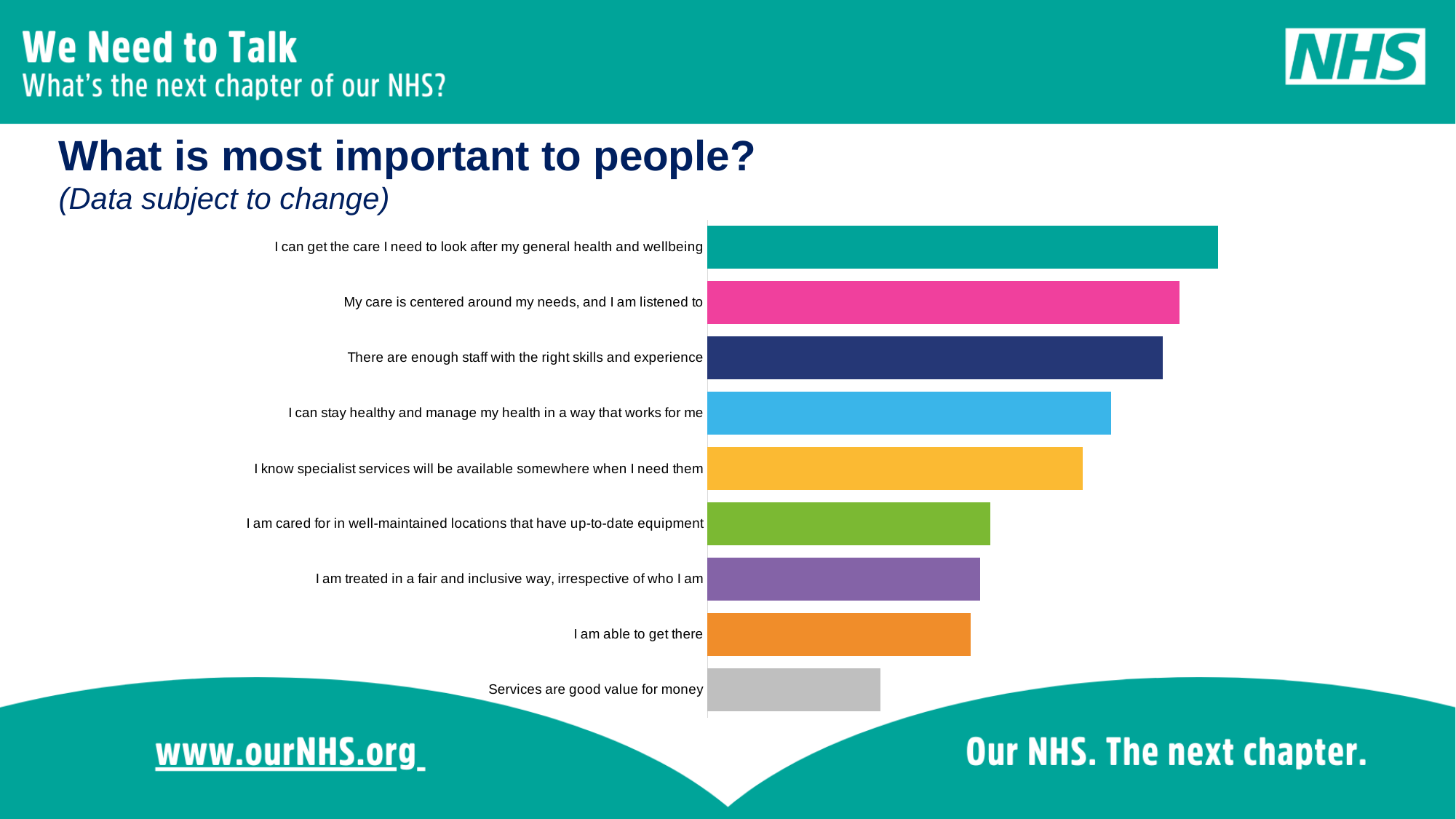

What is most important to people?
(Data subject to change)

### Chart

| Category |  |
|---|---|
| Services are good value for money | 7096.0 |
| I am able to get there | 10823.0 |
| I am treated in a fair and inclusive way, irrespective of who I am | 11211.0 |
| I am cared for in well-maintained locations that have up-to-date equipment | 11607.0 |
| I know specialist services will be available somewhere when I need them | 15426.0 |
| I can stay healthy and manage my health in a way that works for me | 16581.0 |
| There are enough staff with the right skills and experience | 18720.0 |
| My care is centered around my needs, and I am listened to | 19395.0 |
| I can get the care I need to look after my general health and wellbeing | 20991.0 |